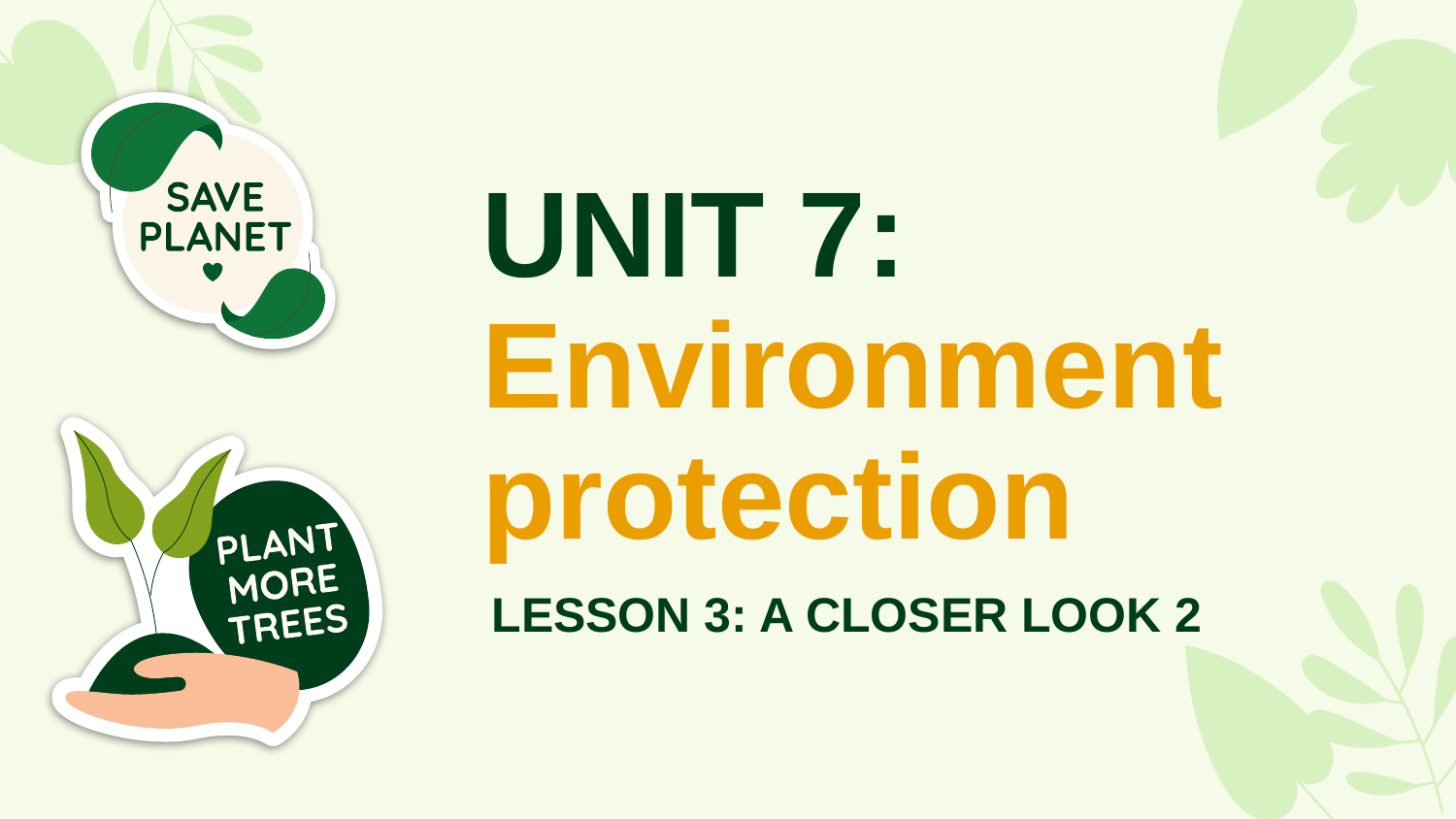

# UNIT 7: Environment protection

LESSON 3: A CLOSER LOOK 2